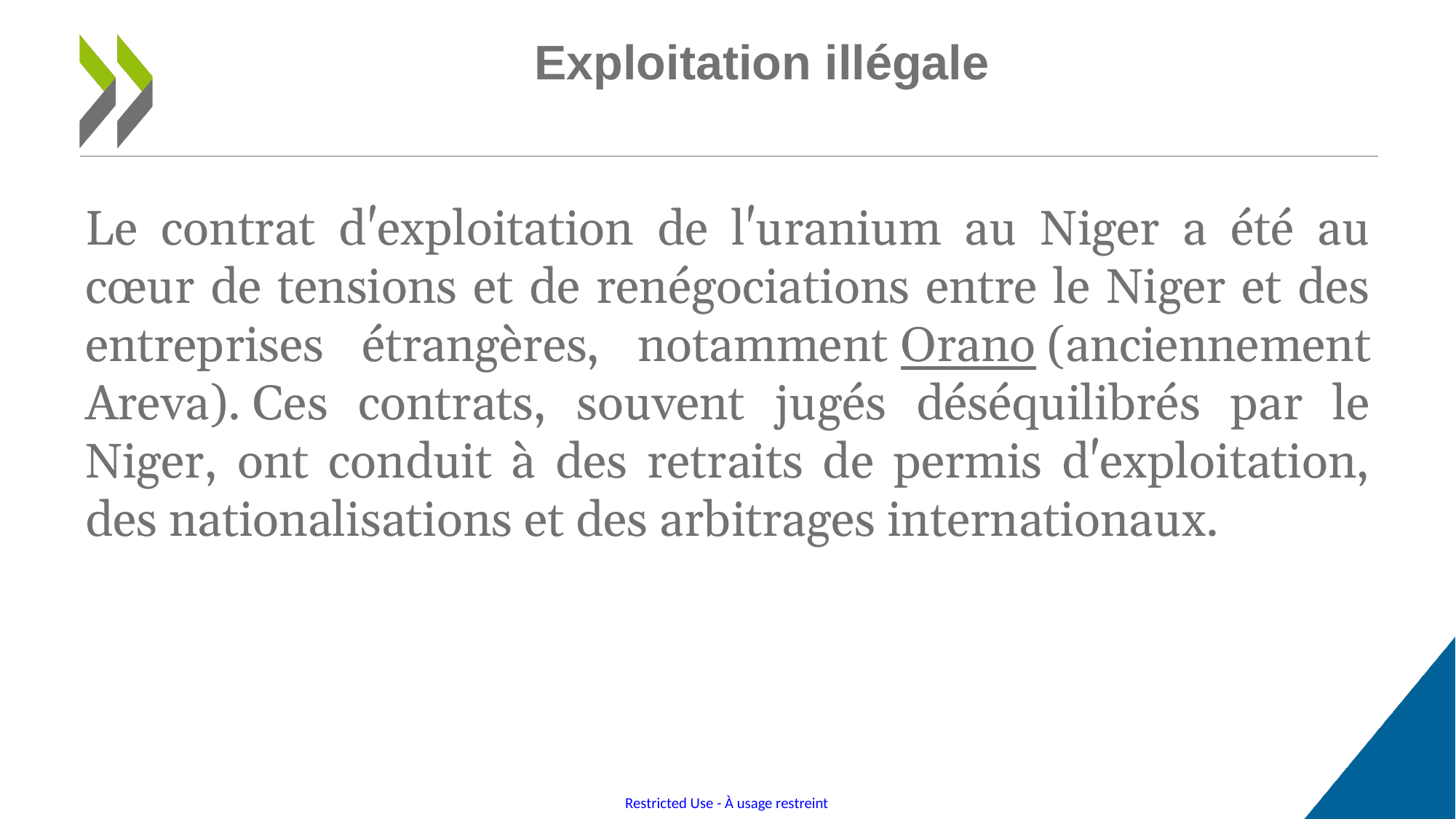

# Exploitation illégale
Le contrat d'exploitation de l'uranium au Niger a été au cœur de tensions et de renégociations entre le Niger et des entreprises étrangères, notamment Orano (anciennement Areva). Ces contrats, souvent jugés déséquilibrés par le Niger, ont conduit à des retraits de permis d'exploitation, des nationalisations et des arbitrages internationaux.